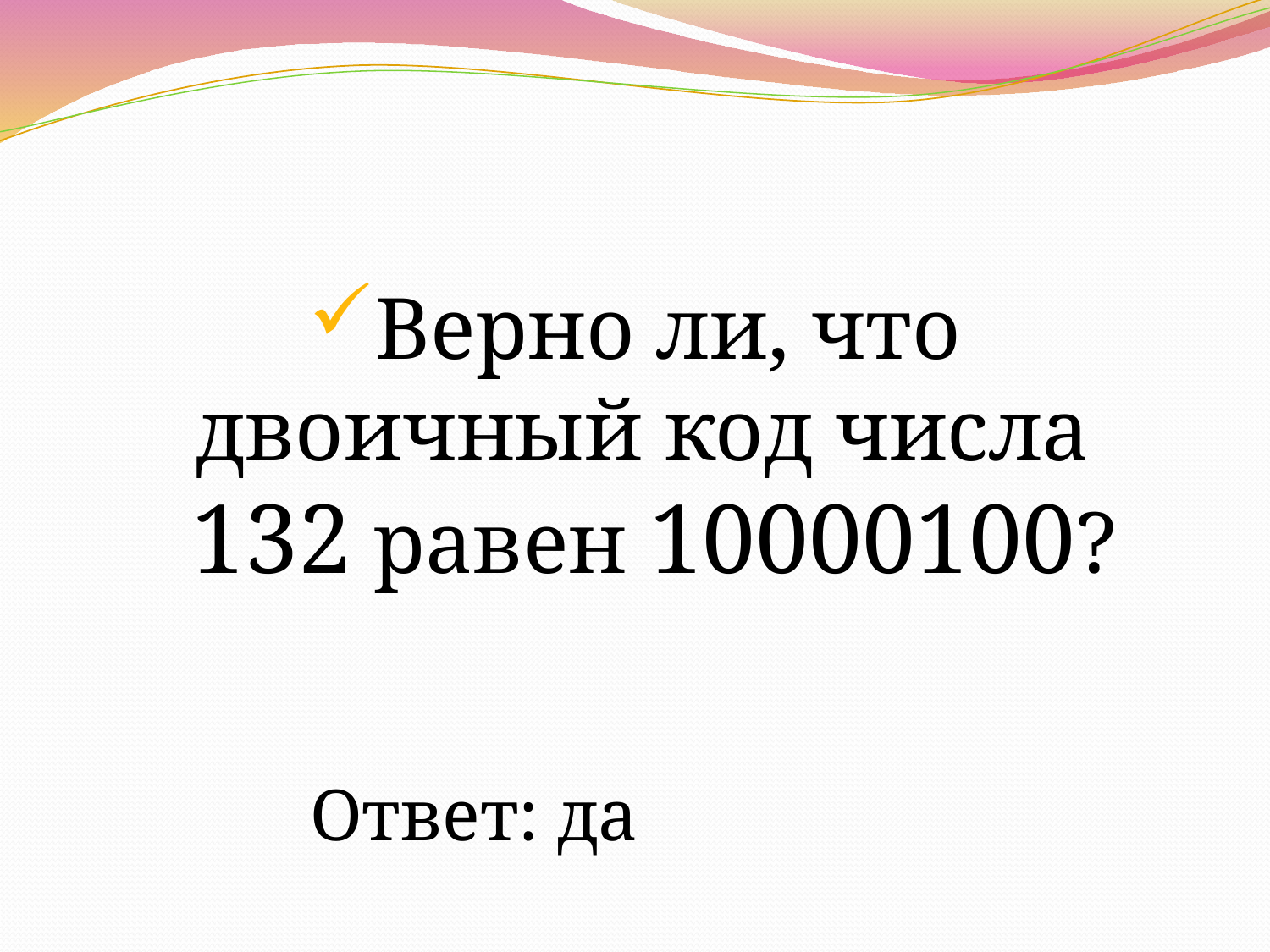

Верно ли, что двоичный код числа  132 равен 10000100?

Ответ: да